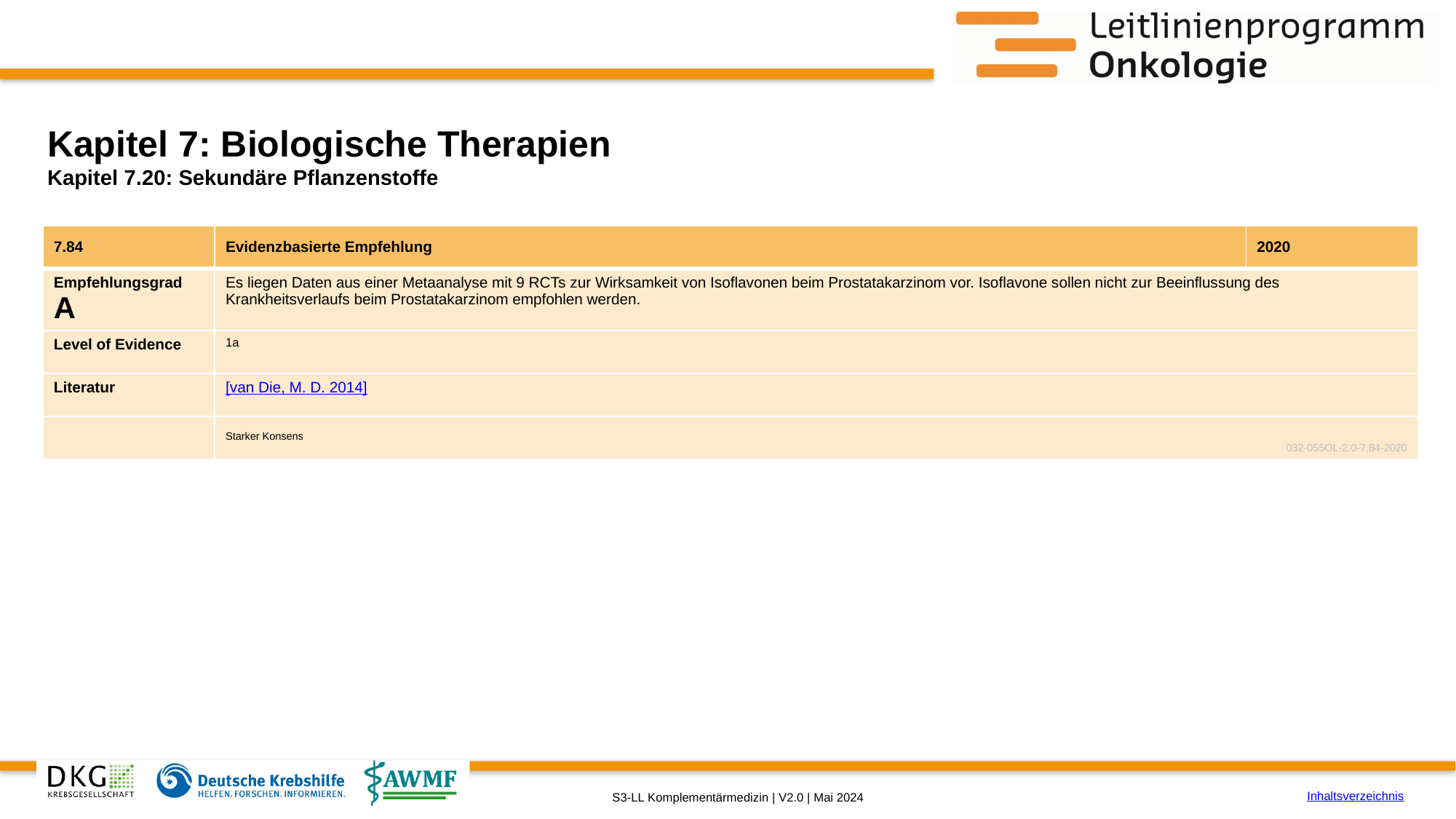

# Kapitel 7: Biologische Therapien
Kapitel 7.20: Sekundäre Pflanzenstoffe
| 7.84 | Evidenzbasierte Empfehlung | 2020 |
| --- | --- | --- |
| Empfehlungsgrad A | Es liegen Daten aus einer Metaanalyse mit 9 RCTs zur Wirksamkeit von Isoflavonen beim Prostatakarzinom vor. Isoflavone sollen nicht zur Beeinflussung des Krankheitsverlaufs beim Prostatakarzinom empfohlen werden. |  |
| Level of Evidence | 1a |  |
| Literatur | [van Die, M. D. 2014] |  |
|  | Starker Konsens 032-055OL-2.0-7.84-2020 |  |
Inhaltsverzeichnis
S3-LL Komplementärmedizin | V2.0 | Mai 2024